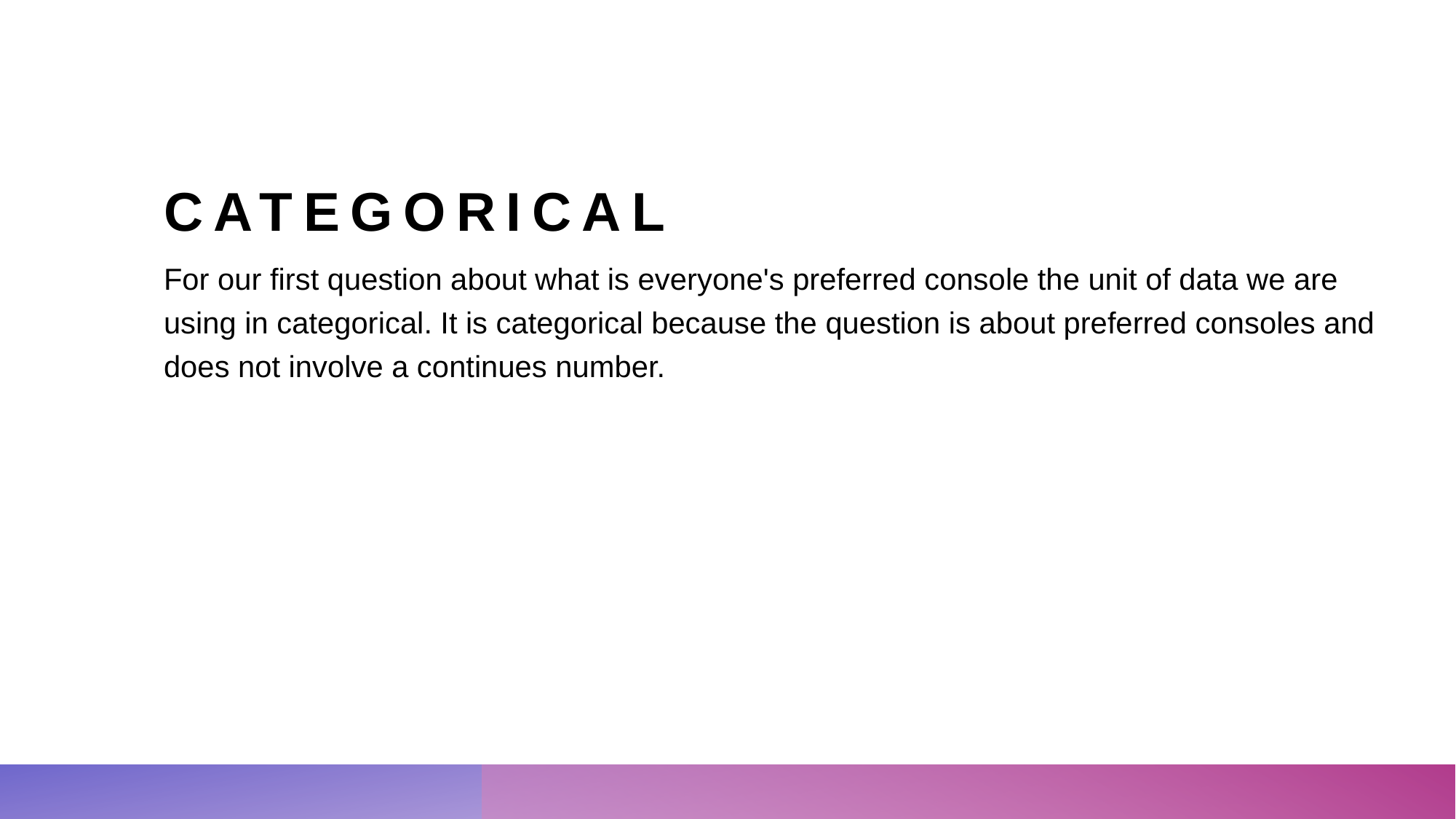

# Categorical
For our first question about what is everyone's preferred console the unit of data we are using in categorical. It is categorical because the question is about preferred consoles and does not involve a continues number.